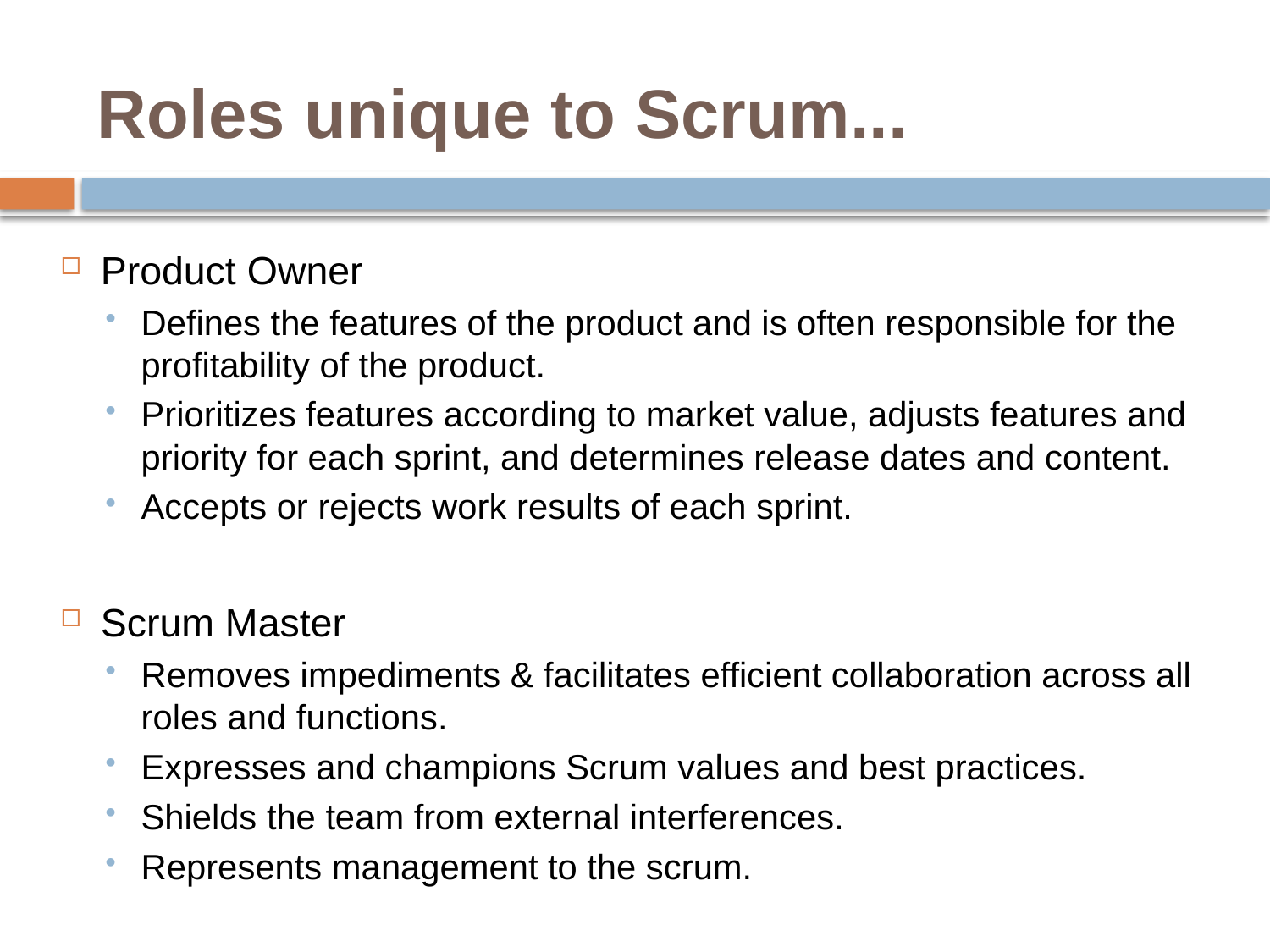

# Roles unique to Scrum...
Product Owner
Defines the features of the product and is often responsible for the profitability of the product.
Prioritizes features according to market value, adjusts features and priority for each sprint, and determines release dates and content.
Accepts or rejects work results of each sprint.

Scrum Master
Removes impediments & facilitates efficient collaboration across all roles and functions.
Expresses and champions Scrum values and best practices.
Shields the team from external interferences.
Represents management to the scrum.